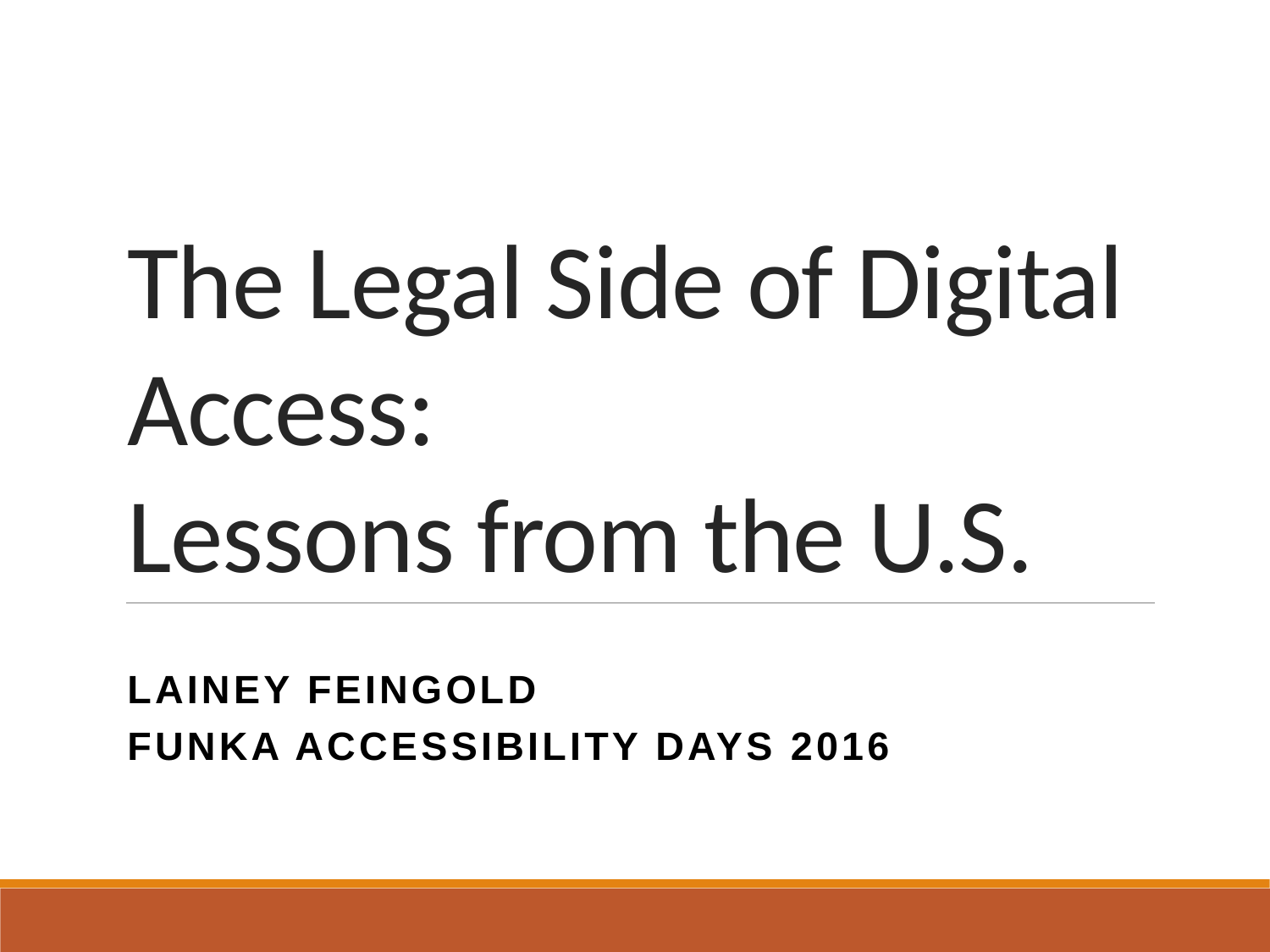

# The Legal Side of Digital Access: Lessons from the U.S.

Lainey Feingold
Funka Accessibility Days 2016